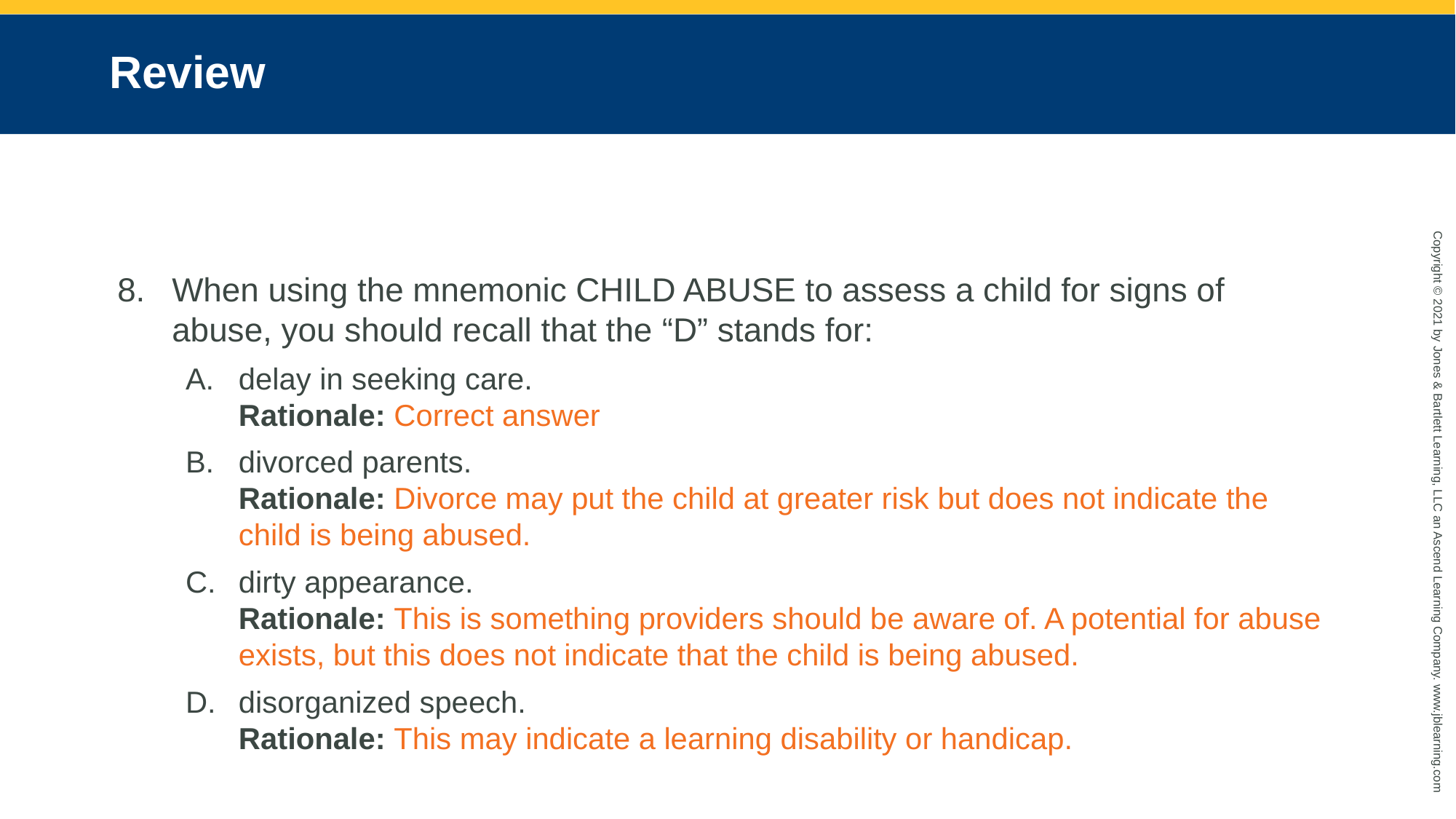

# Review
When using the mnemonic CHILD ABUSE to assess a child for signs of abuse, you should recall that the “D” stands for:
delay in seeking care.
Rationale: Correct answer
divorced parents.
Rationale: Divorce may put the child at greater risk but does not indicate the child is being abused.
dirty appearance.
Rationale: This is something providers should be aware of. A potential for abuse exists, but this does not indicate that the child is being abused.
disorganized speech.
Rationale: This may indicate a learning disability or handicap.